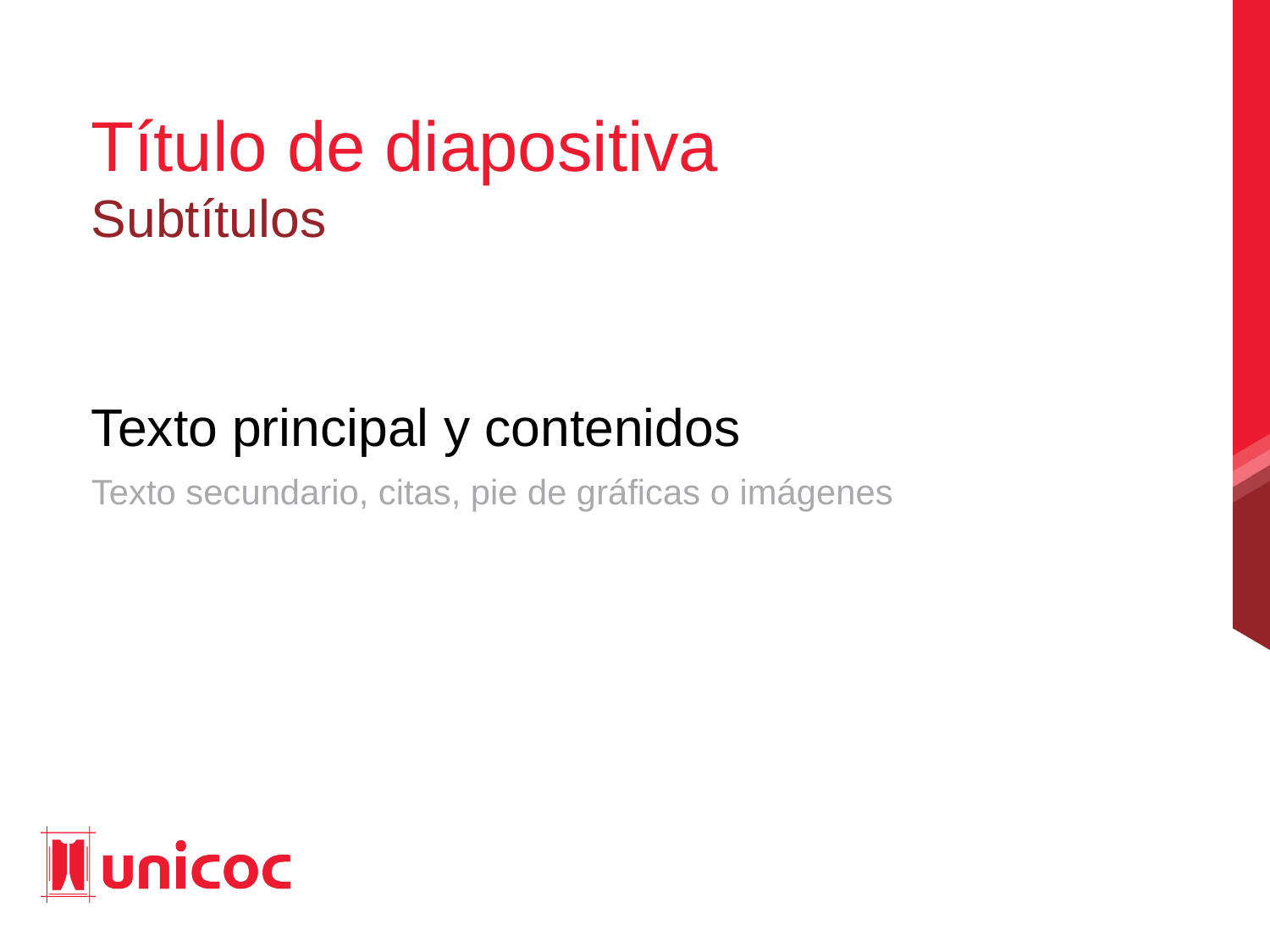

Título de diapositiva
Subtítulos
Texto principal y contenidos
Texto secundario, citas, pie de gráficas o imágenes